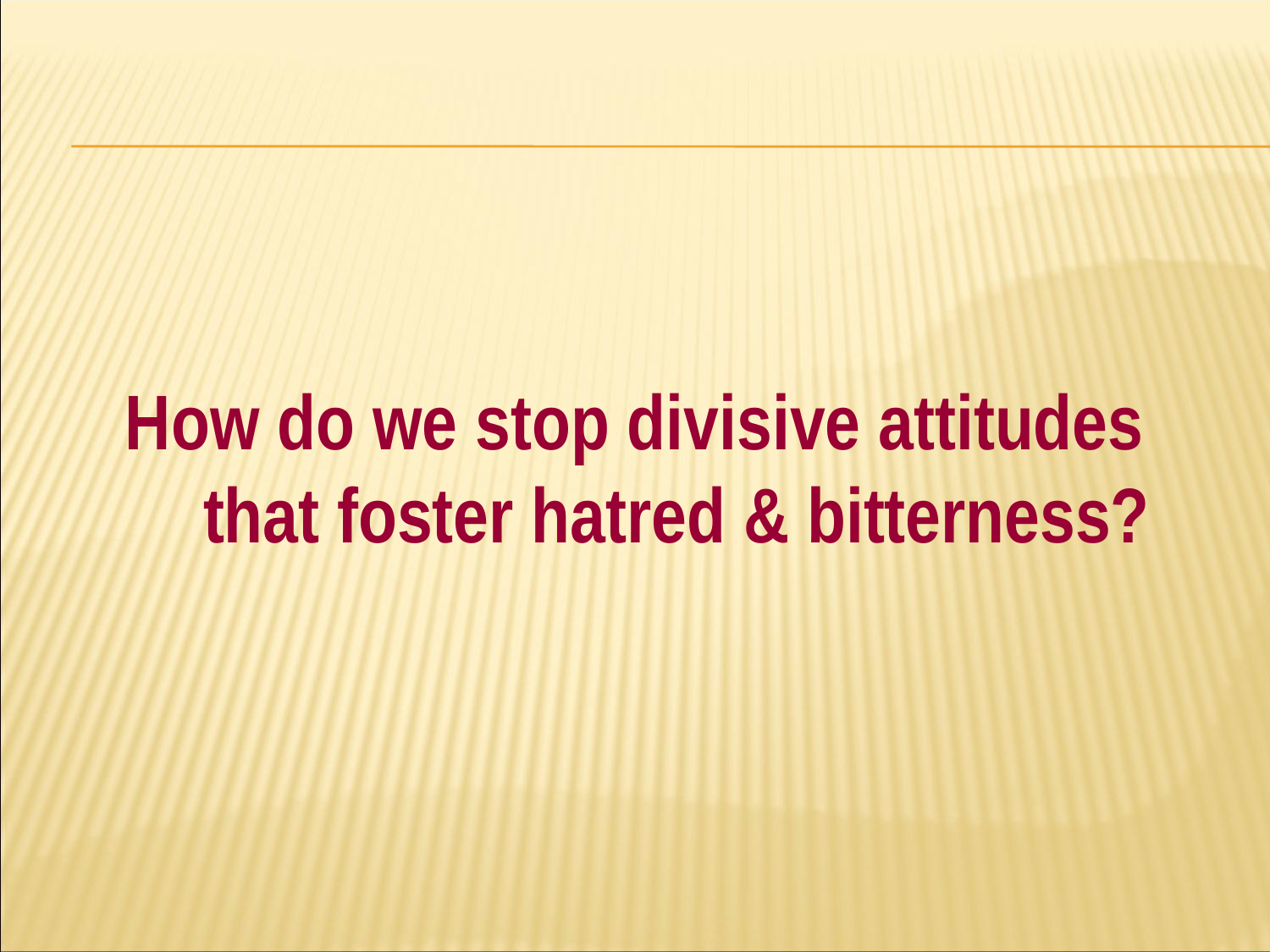

#

How do we stop divisive attitudes that foster hatred & bitterness?